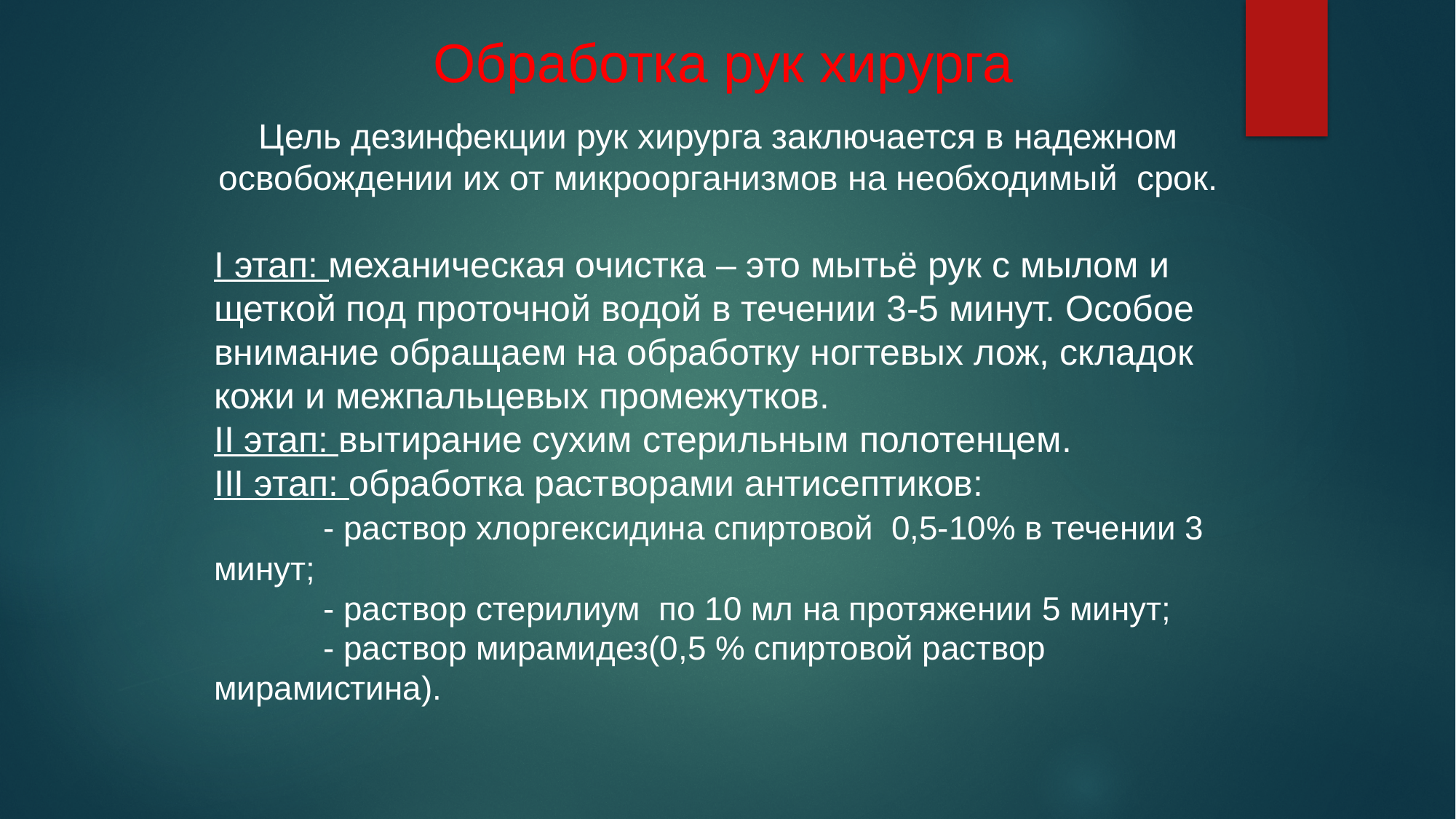

Обработка рук хирурга
Цель дезинфекции рук хирурга заключается в надежном освобождении их от микроорганизмов на необходимый  срок.

I этап: механическая очистка – это мытьё рук с мылом и щеткой под проточной водой в течении 3-5 минут. Особое внимание обращаем на обработку ногтевых лож, складок кожи и межпальцевых промежутков.
II этап: вытирание сухим стерильным полотенцем.
III этап: обработка растворами антисептиков:
	- раствор хлоргексидина спиртовой  0,5-10% в течении 3 минут;
	- раствор стерилиум  по 10 мл на протяжении 5 минут;
	- раствор мирамидез(0,5 % спиртовой раствор мирамистина).